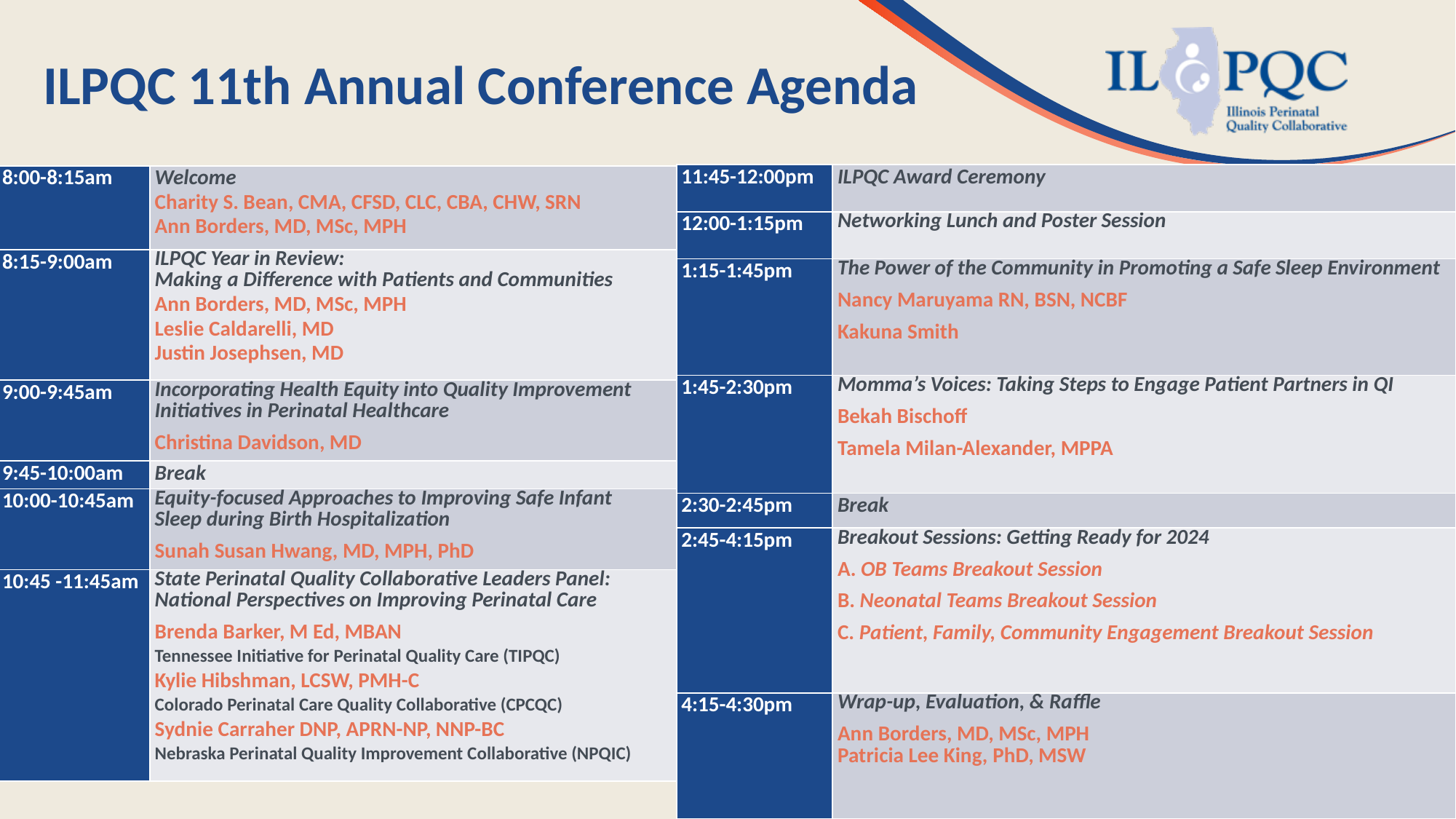

# ILPQC 11th Annual Conference Agenda
| 11:45-12:00pm | ILPQC Award Ceremony |
| --- | --- |
| 12:00-1:15pm | Networking Lunch and Poster Session |
| 1:15-1:45pm | The Power of the Community in Promoting a Safe Sleep Environment Nancy Maruyama RN, BSN, NCBF Kakuna Smith |
| 1:45-2:30pm | Momma’s Voices: Taking Steps to Engage Patient Partners in QI Bekah Bischoff    Tamela Milan-Alexander, MPPA |
| 2:30-2:45pm | Break |
| 2:45-4:15pm | Breakout Sessions: Getting Ready for 2024 A. OB Teams Breakout Session  B. Neonatal Teams Breakout Session  C. Patient, Family, Community Engagement Breakout Session |
| 4:15-4:30pm | Wrap-up, Evaluation, & Raffle Ann Borders, MD, MSc, MPH  Patricia Lee King, PhD, MSW |
| 8:00-8:15am | Welcome Charity S. Bean, CMA, CFSD, CLC, CBA, CHW, SRN Ann Borders, MD, MSc, MPH |
| --- | --- |
| 8:15-9:00am | ILPQC Year in Review: Making a Difference with Patients and Communities Ann Borders, MD, MSc, MPH  Leslie Caldarelli, MD Justin Josephsen, MD |
| 9:00-9:45am | Incorporating Health Equity into Quality Improvement Initiatives in Perinatal Healthcare Christina Davidson, MD |
| 9:45-10:00am | Break |
| 10:00-10:45am | Equity-focused Approaches to Improving Safe Infant Sleep during Birth Hospitalization Sunah Susan Hwang, MD, MPH, PhD |
| 10:45 -11:45am | State Perinatal Quality Collaborative Leaders Panel: National Perspectives on Improving Perinatal Care Brenda Barker, M Ed, MBAN  Tennessee Initiative for Perinatal Quality Care (TIPQC) Kylie Hibshman, LCSW, PMH-C   Colorado Perinatal Care Quality Collaborative (CPCQC) Sydnie Carraher DNP, APRN-NP, NNP-BC Nebraska Perinatal Quality Improvement Collaborative (NPQIC) |
3